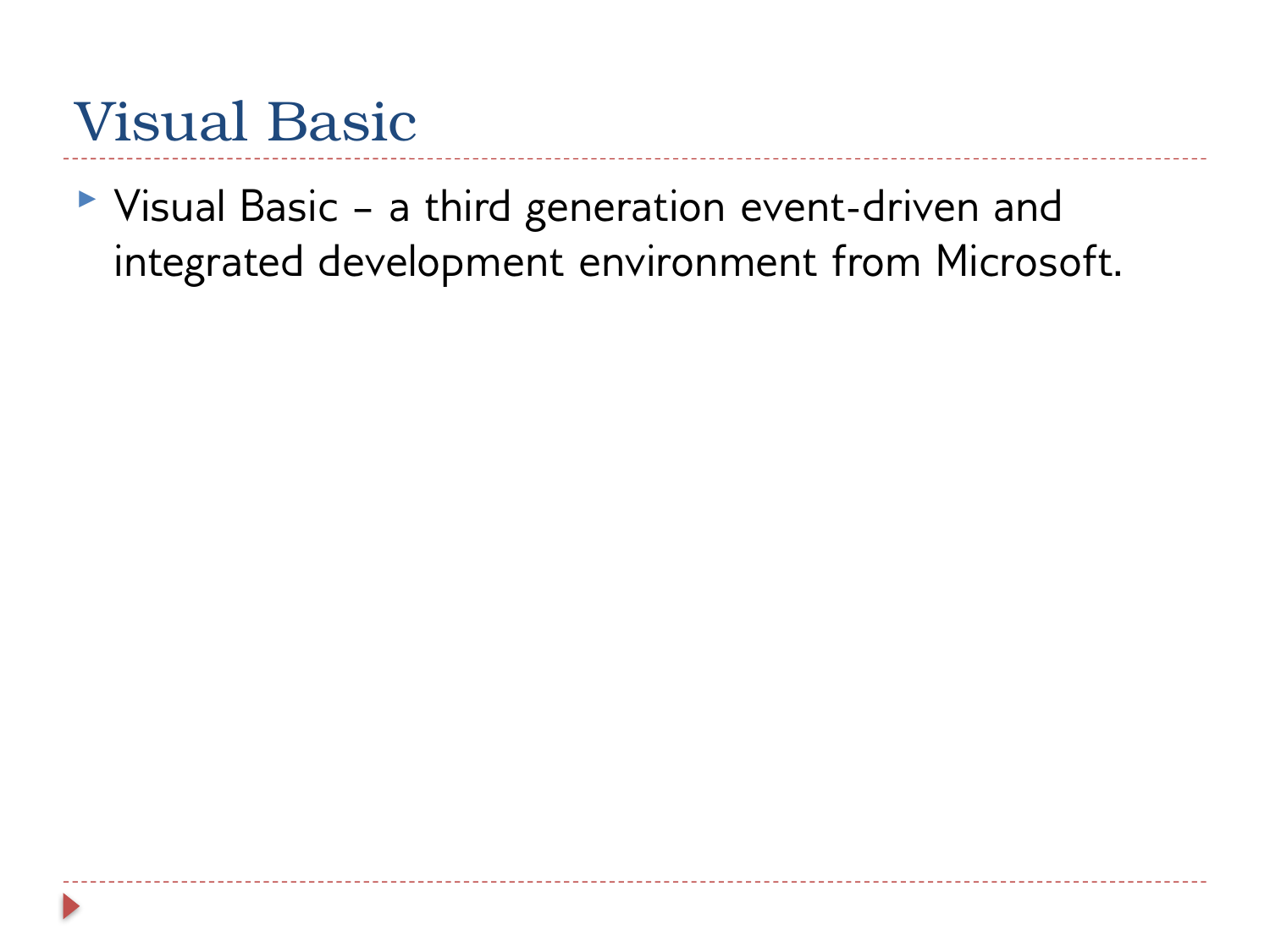

# Visual Basic
Visual Basic – a third generation event-driven and integrated development environment from Microsoft.